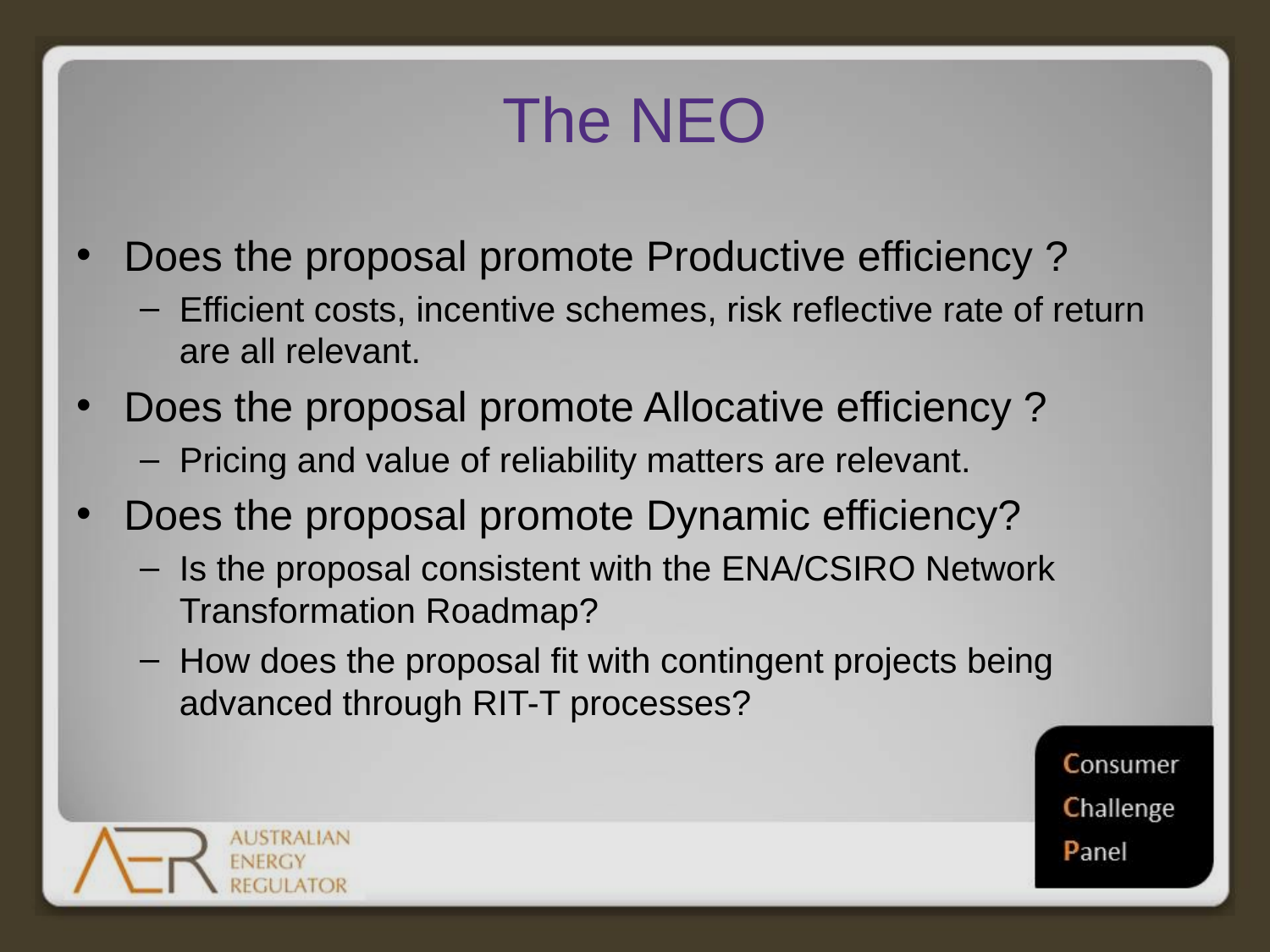

# The NEO
Does the proposal promote Productive efficiency ?
Efficient costs, incentive schemes, risk reflective rate of return are all relevant.
Does the proposal promote Allocative efficiency ?
Pricing and value of reliability matters are relevant.
Does the proposal promote Dynamic efficiency?
Is the proposal consistent with the ENA/CSIRO Network Transformation Roadmap?
How does the proposal fit with contingent projects being advanced through RIT-T processes?